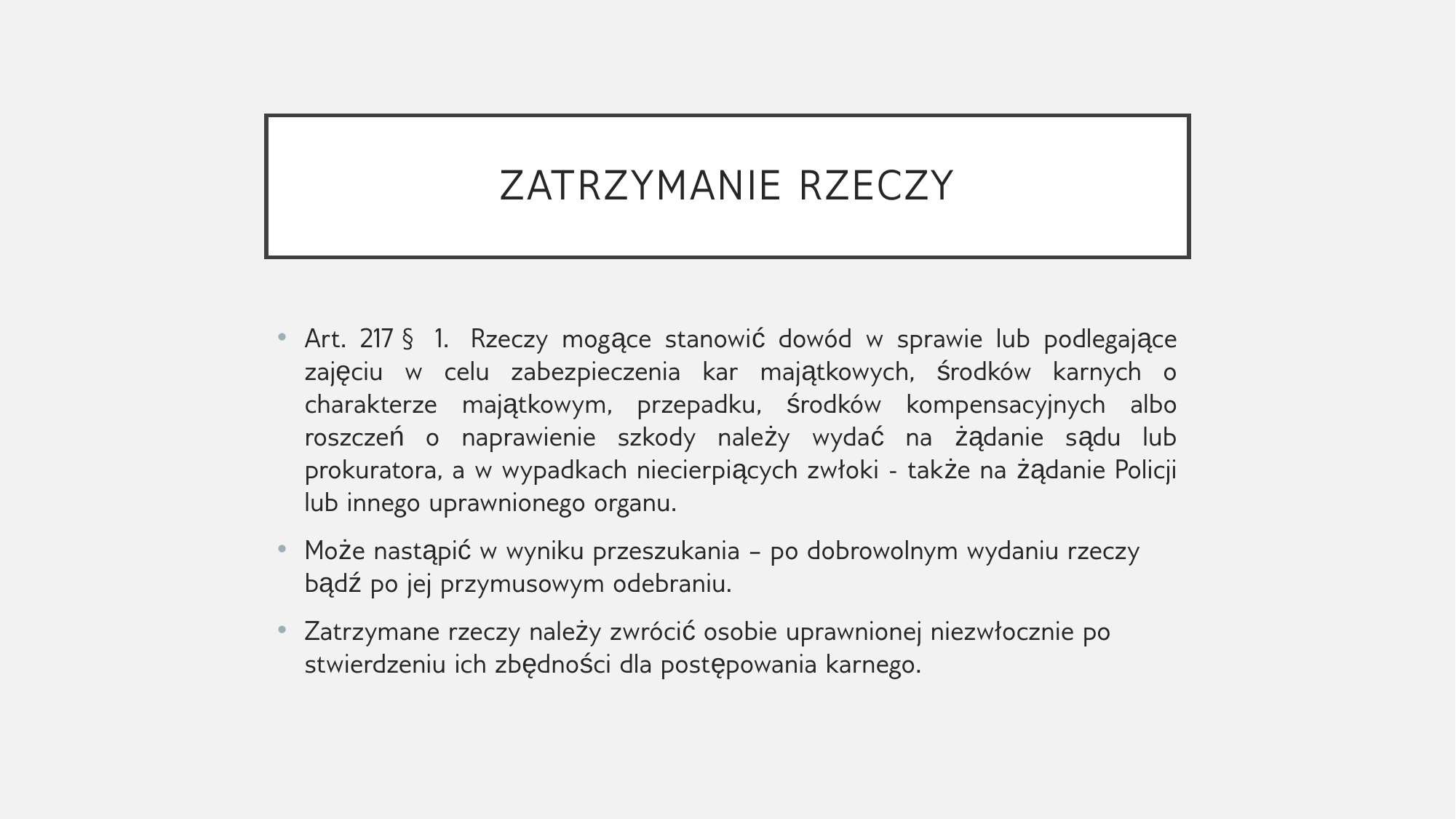

# Zatrzymanie rzeczy
Art. 217 §  1.  Rzeczy mogące stanowić dowód w sprawie lub podlegające zajęciu w celu zabezpieczenia kar majątkowych, środków karnych o charakterze majątkowym, przepadku, środków kompensacyjnych albo roszczeń o naprawienie szkody należy wydać na żądanie sądu lub prokuratora, a w wypadkach niecierpiących zwłoki - także na żądanie Policji lub innego uprawnionego organu.
Może nastąpić w wyniku przeszukania – po dobrowolnym wydaniu rzeczy bądź po jej przymusowym odebraniu.
Zatrzymane rzeczy należy zwrócić osobie uprawnionej niezwłocznie po stwierdzeniu ich zbędności dla postępowania karnego.